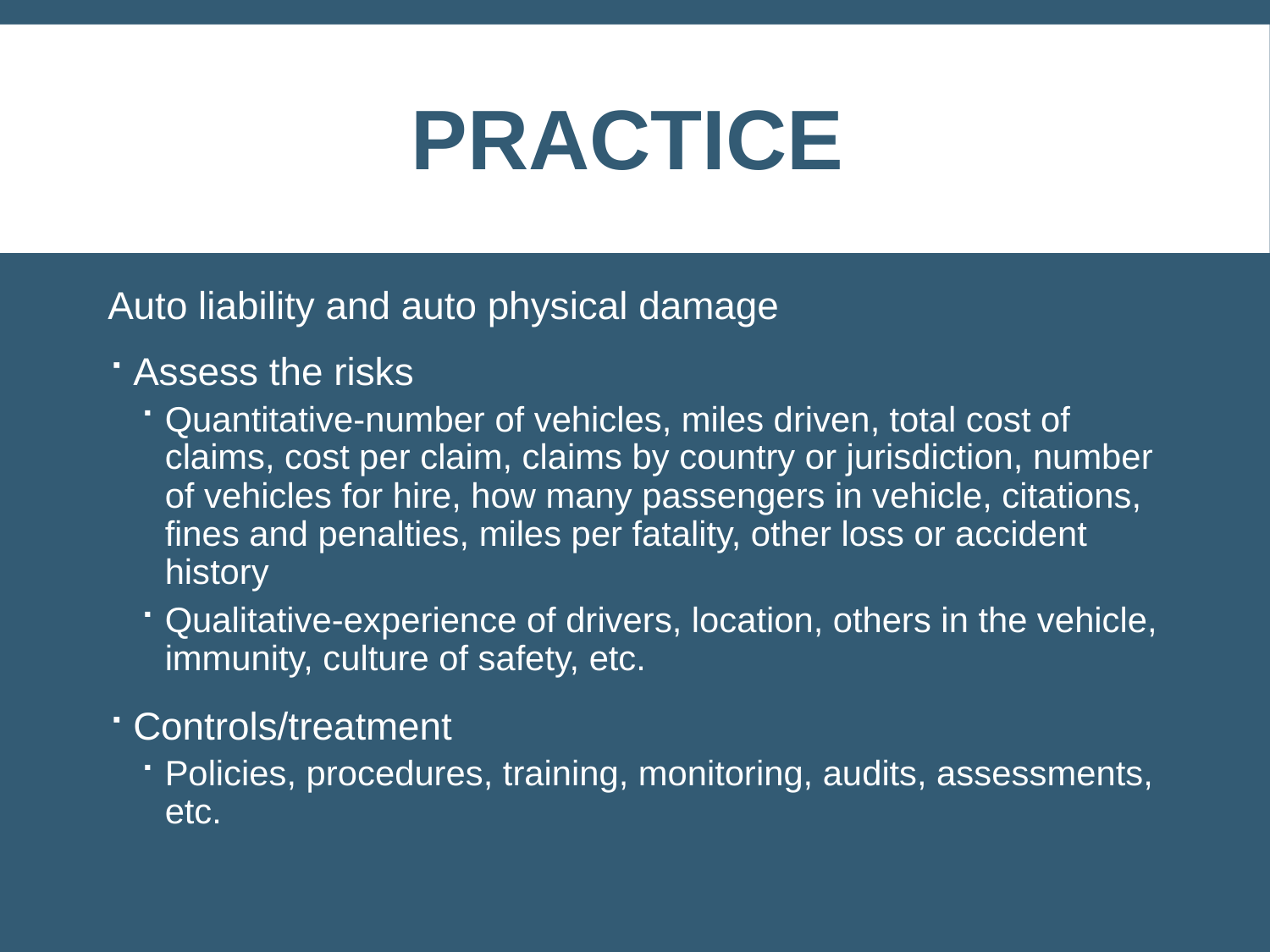

# Practice
Auto liability and auto physical damage
Assess the risks
Quantitative-number of vehicles, miles driven, total cost of claims, cost per claim, claims by country or jurisdiction, number of vehicles for hire, how many passengers in vehicle, citations, fines and penalties, miles per fatality, other loss or accident history
Qualitative-experience of drivers, location, others in the vehicle, immunity, culture of safety, etc.
Controls/treatment
Policies, procedures, training, monitoring, audits, assessments, etc.